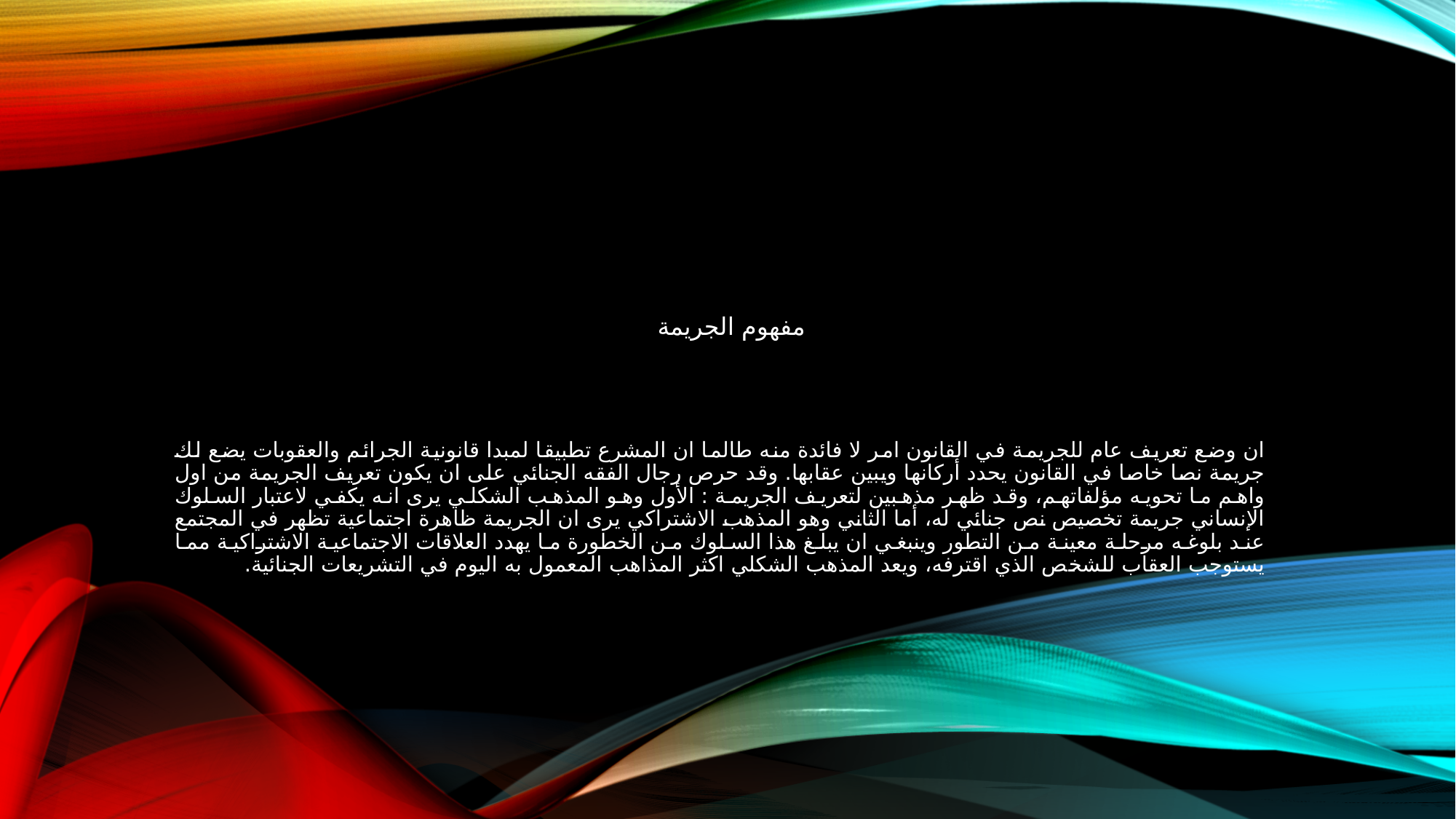

# مفهوم الجريمة
ان وضع تعريف عام للجريمة في القانون امر لا فائدة منه طالما ان المشرع تطبيقا لمبدا قانونية الجرائم والعقوبات يضع لك جريمة نصا خاصا في القانون يحدد أركانها ويبين عقابها. وقد حرص رجال الفقه الجنائي على ان يكون تعريف الجريمة من اول واهم ما تحويه مؤلفاتهم، وقد ظهر مذهبين لتعريف الجريمة : الأول وهو المذهب الشكلي يرى انه يكفي لاعتبار السلوك الإنساني جريمة تخصيص نص جنائي له، أما الثاني وهو المذهب الاشتراكي يرى ان الجريمة ظاهرة اجتماعية تظهر في المجتمع عند بلوغه مرحلة معينة من التطور وينبغي ان يبلغ هذا السلوك من الخطورة ما يهدد العلاقات الاجتماعية الاشتراكية مما يستوجب العقاب للشخص الذي اقترفه، ويعد المذهب الشكلي اكثر المذاهب المعمول به اليوم في التشريعات الجنائية.